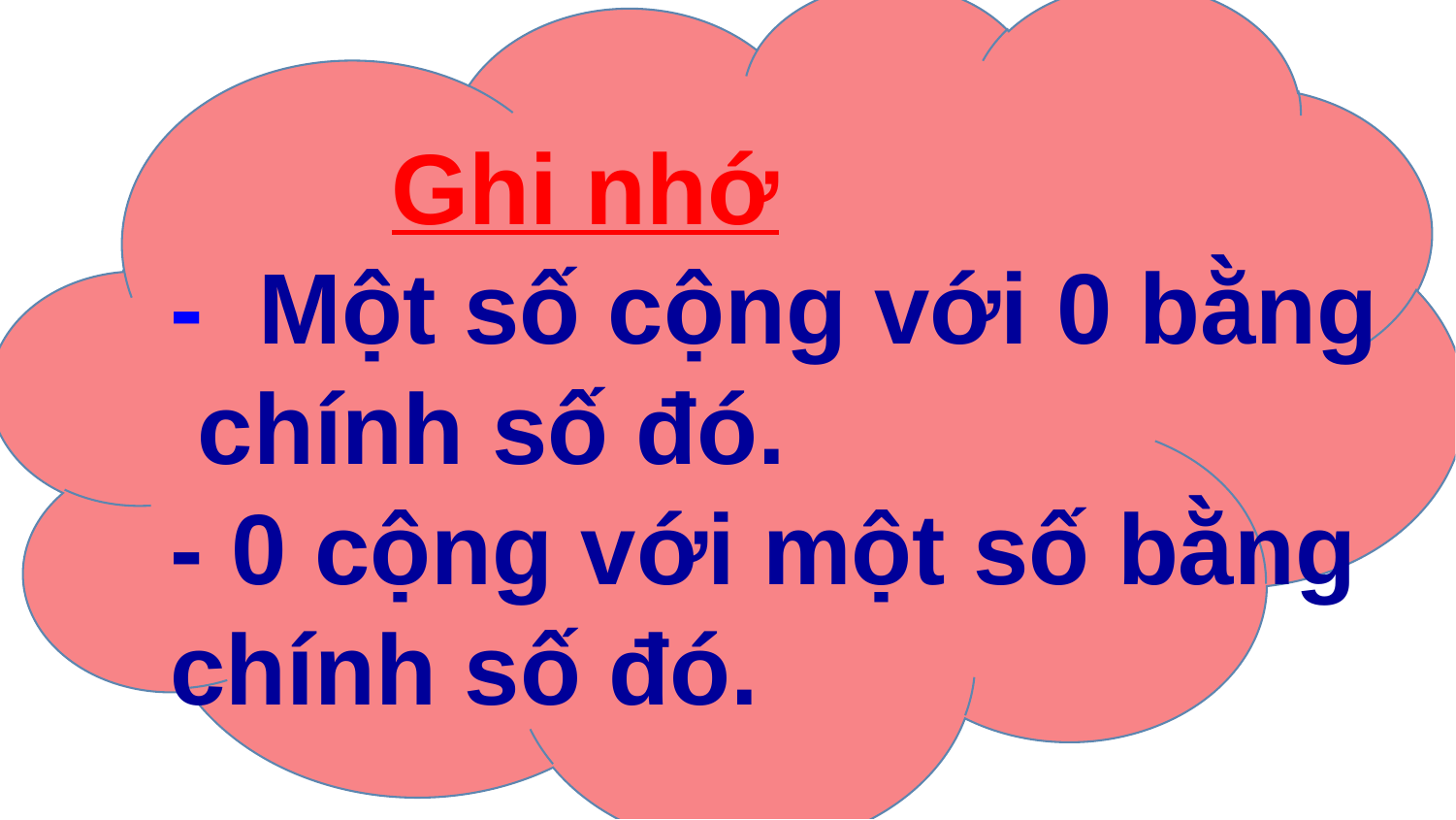

Ghi nhớ
-  Một số cộng với 0 bằng   chính số đó.
- 0 cộng với một số bằng chính số đó.